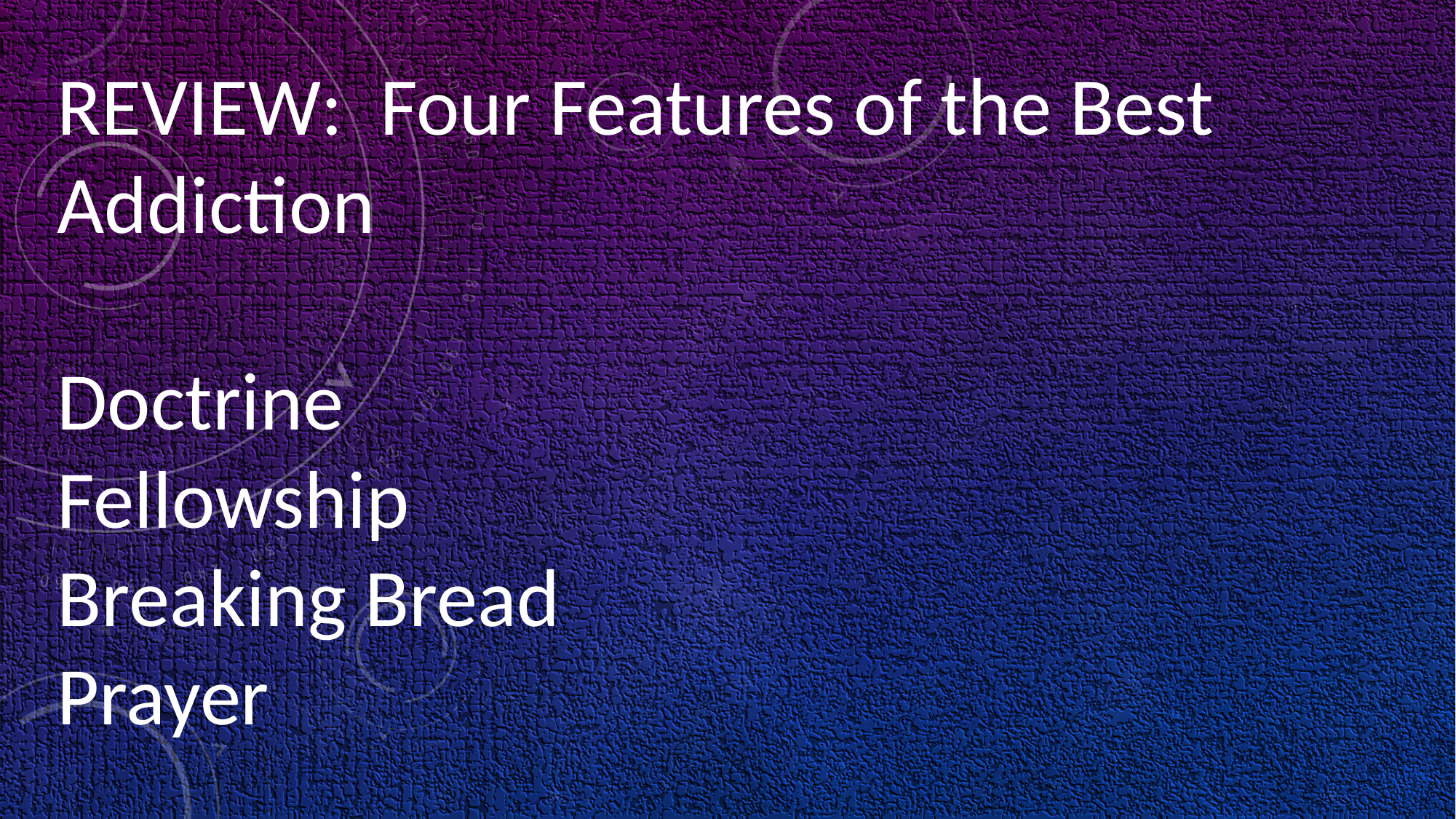

REVIEW:  Four Features of the Best Addiction

Doctrine
Fellowship
Breaking Bread
Prayer